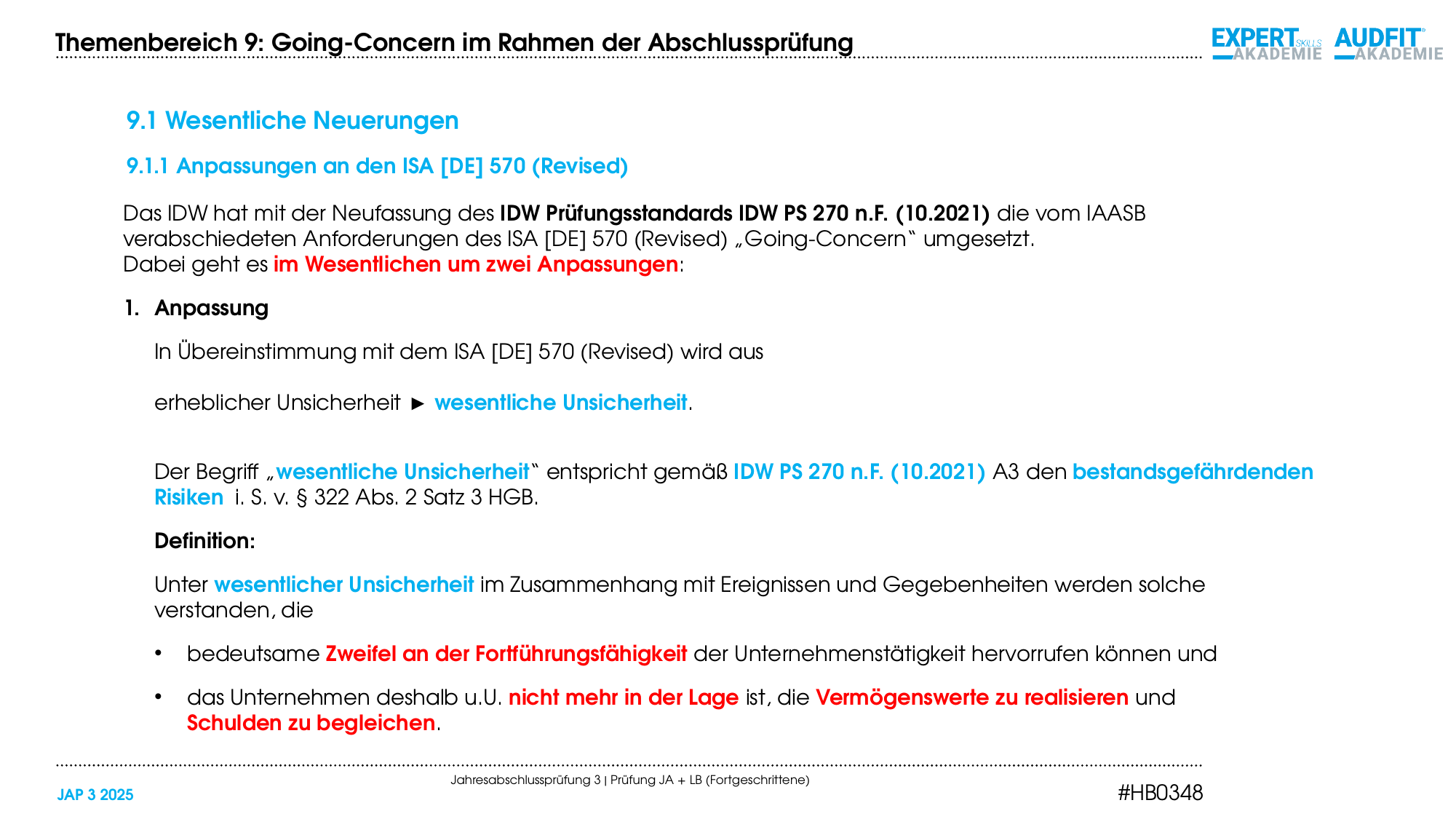

Themenbereich 9: Going-Concern im Rahmen der Abschlussprüfung
9.1 Wesentliche Neuerungen
9.1.1 Anpassungen an den ISA [DE] 570 (Revised)
Das IDW hat mit der Neufassung des IDW Prüfungsstandards IDW PS 270 n.F. (10.2021) die vom IAASB
verabschiedeten Anforderungen des ISA [DE] 570 (Revised) „Going-Concern“ umgesetzt.
Dabei geht es im Wesentlichen um zwei Anpassungen:
Anpassung
In Übereinstimmung mit dem ISA [DE] 570 (Revised) wird aus
erheblicher Unsicherheit ► wesentliche Unsicherheit.
Der Begriff „wesentliche Unsicherheit“ entspricht gemäß IDW PS 270 n.F. (10.2021) A3 den bestandsgefährdenden
Risiken  i. S. v. § 322 Abs. 2 Satz 3 HGB.
Definition:
Unter wesentlicher Unsicherheit im Zusammenhang mit Ereignissen und Gegebenheiten werden solche
verstanden, die
bedeutsame Zweifel an der Fortführungsfähigkeit der Unternehmenstätigkeit hervorrufen können und
das Unternehmen deshalb u.U. nicht mehr in der Lage ist, die Vermögenswerte zu realisieren und
Schulden zu begleichen.